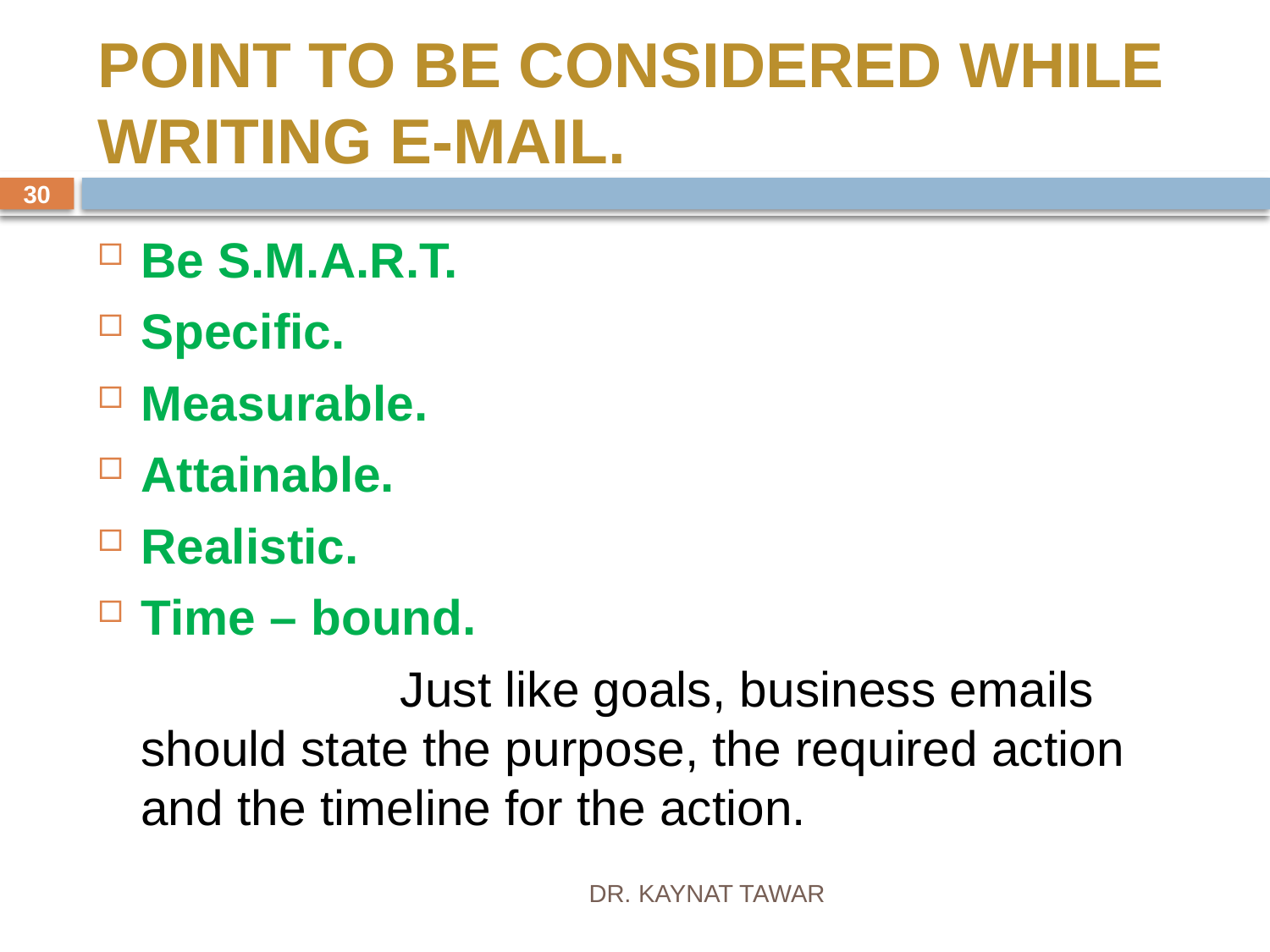

# POINT TO BE CONSIDERED WHILE WRITING E-MAIL.
30
Be S.M.A.R.T.
Specific.
Measurable.
Attainable.
Realistic.
Time – bound.
                      Just like goals, business emails should state the purpose, the required action and the timeline for the action.
DR. KAYNAT TAWAR